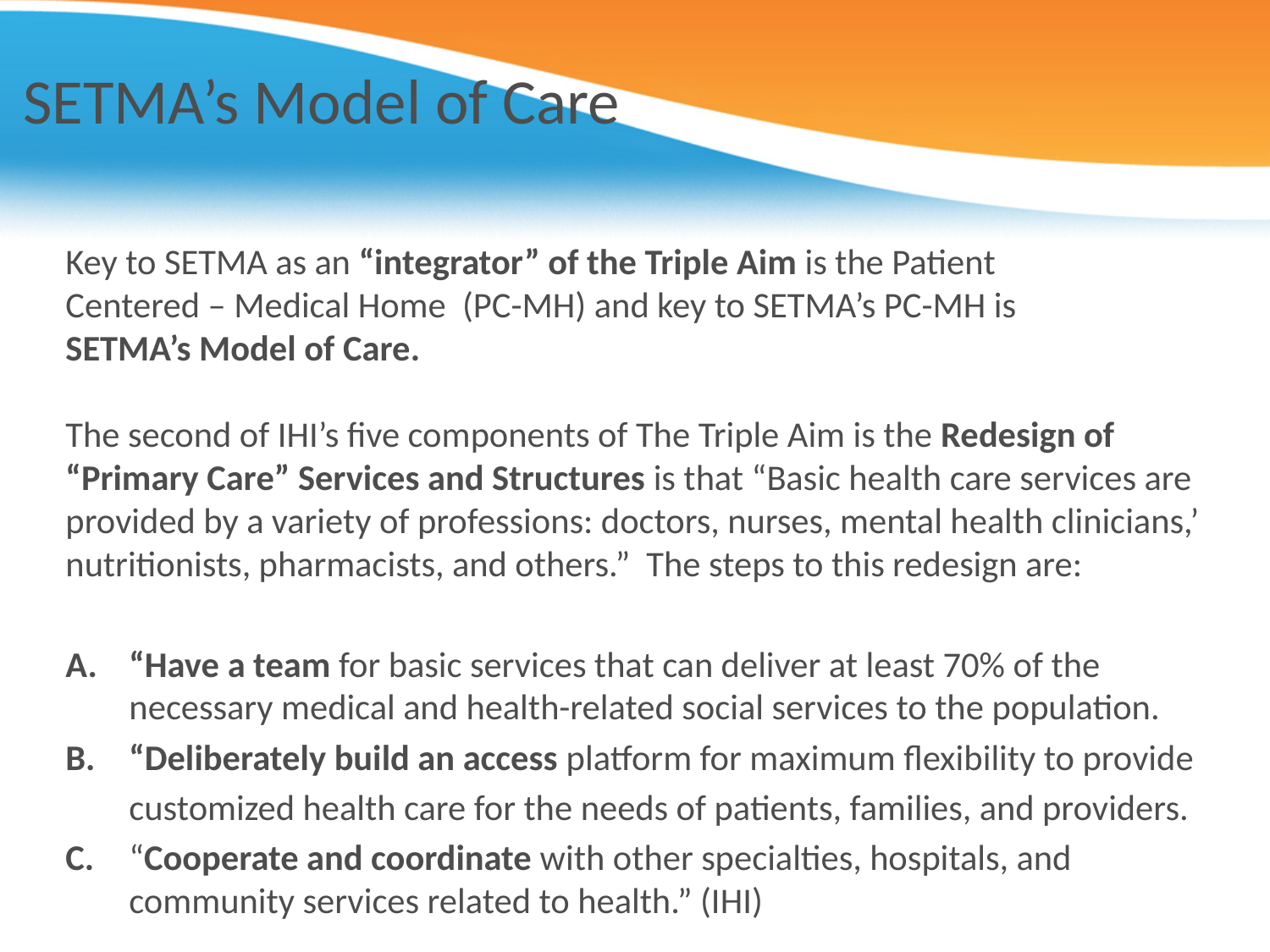

# SETMA’s Model of Care
Key to SETMA as an “integrator” of the Triple Aim is the Patient
Centered – Medical Home  (PC-MH) and key to SETMA’s PC-MH is
SETMA’s Model of Care.

The second of IHI’s five components of The Triple Aim is the Redesign of
“Primary Care” Services and Structures is that “Basic health care services are
provided by a variety of professions: doctors, nurses, mental health clinicians,’
nutritionists, pharmacists, and others.”  The steps to this redesign are:

“Have a team for basic services that can deliver at least 70% of the necessary medical and health-related social services to the population.
“Deliberately build an access platform for maximum flexibility to provide
	customized health care for the needs of patients, families, and providers.
C.	“Cooperate and coordinate with other specialties, hospitals, and community services related to health.” (IHI)